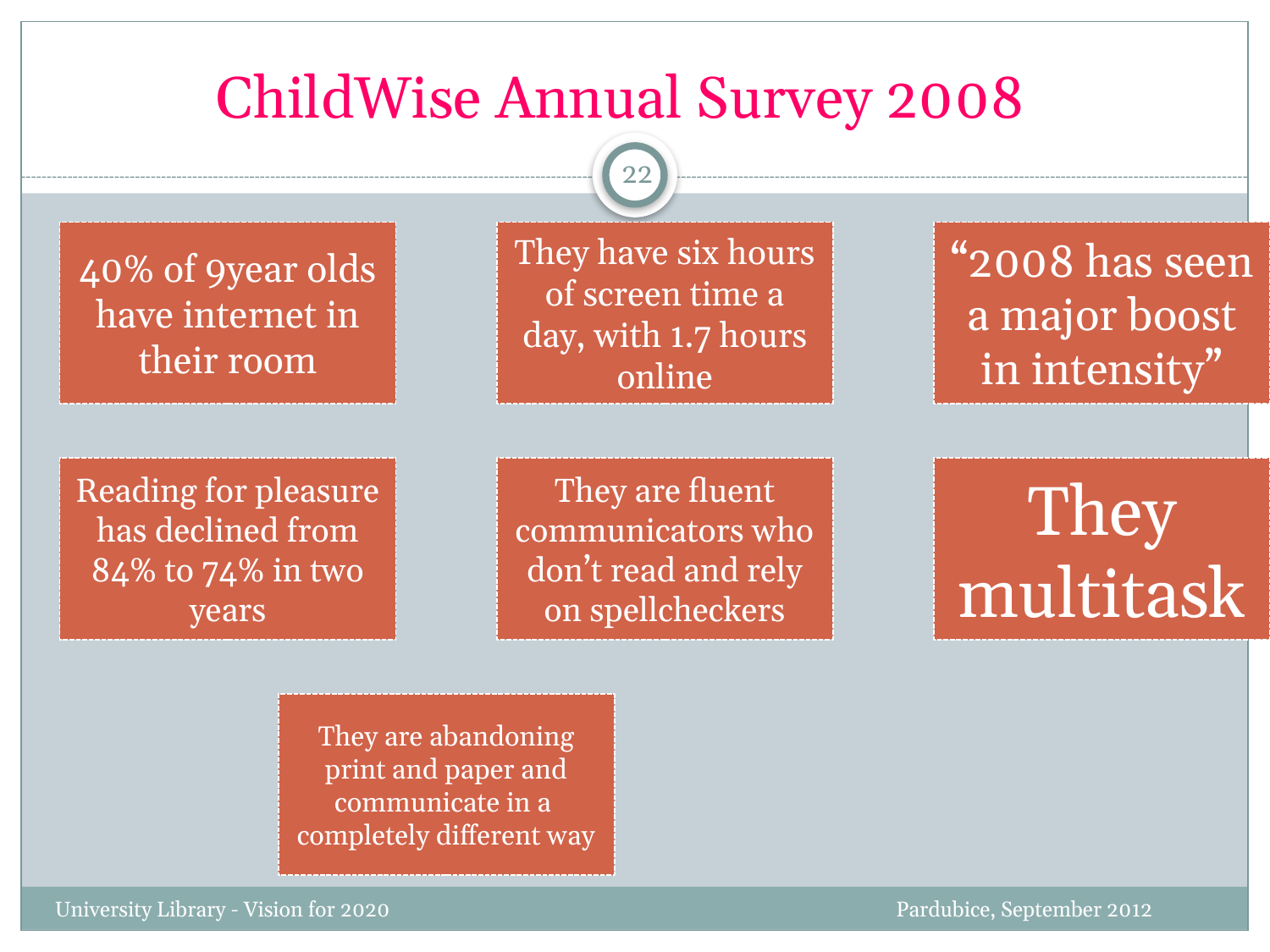

# ChildWise Annual Survey 2008
22
40% of 9year olds have internet in their room
They have six hours of screen time a day, with 1.7 hours online
“2008 has seen a major boost in intensity”
Reading for pleasure has declined from 84% to 74% in two years
They are fluent communicators who don’t read and rely on spellcheckers
They multitask
They are abandoning print and paper and communicate in a
completely different way
University Library - Vision for 2020                                                                                                    Pardubice, September 2012